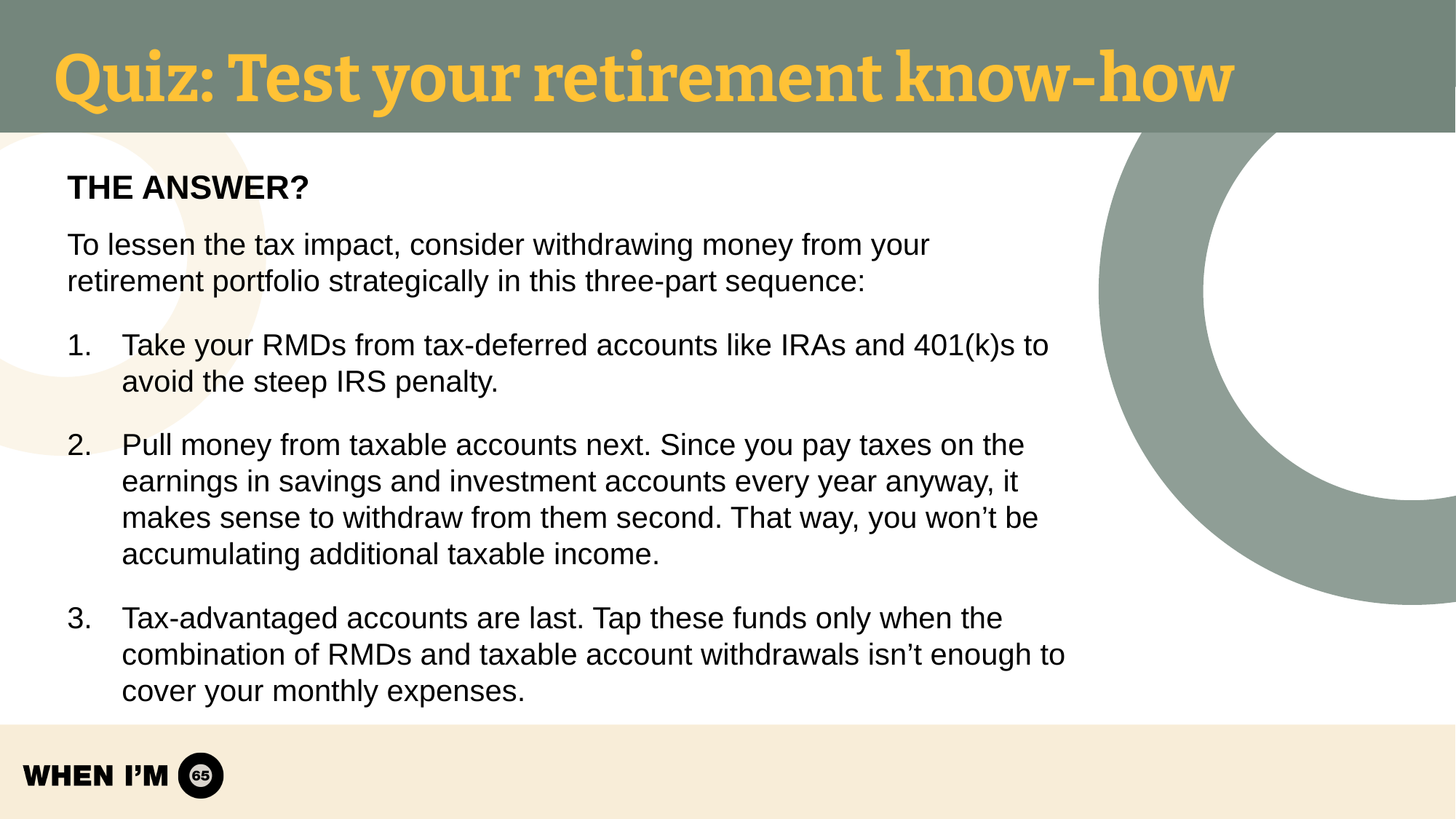

# Quiz: Test your retirement know-how
THE ANSWER?
To lessen the tax impact, consider withdrawing money from your retirement portfolio strategically in this three-part sequence:
Take your RMDs from tax-deferred accounts like IRAs and 401(k)s to avoid the steep IRS penalty.
Pull money from taxable accounts next. Since you pay taxes on the earnings in savings and investment accounts every year anyway, it makes sense to withdraw from them second. That way, you won’t be accumulating additional taxable income.
Tax-advantaged accounts are last. Tap these funds only when the combination of RMDs and taxable account withdrawals isn’t enough to cover your monthly expenses.